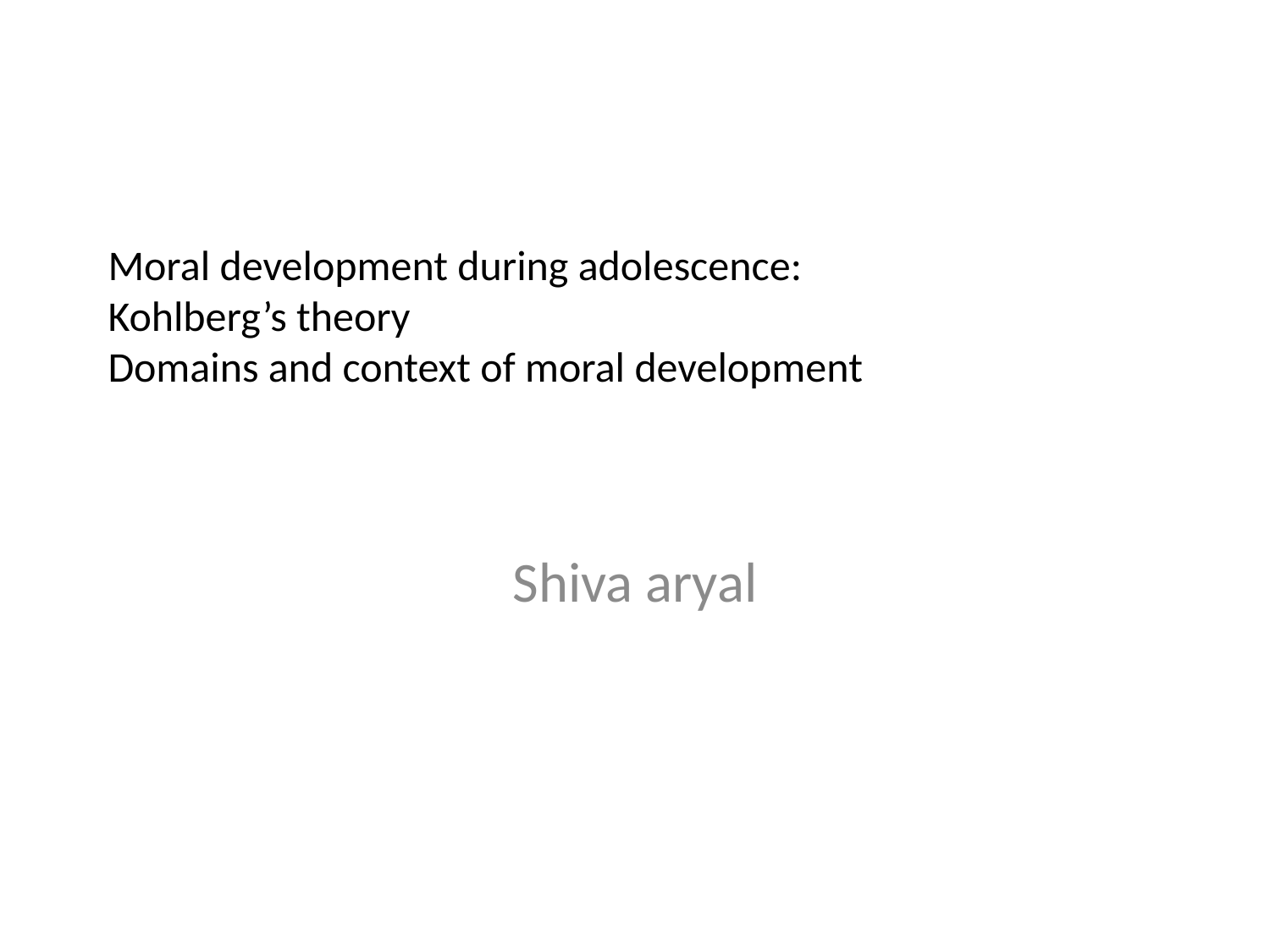

# Moral development during adolescence: Kohlberg’s theory Domains and context of moral development
Shiva aryal